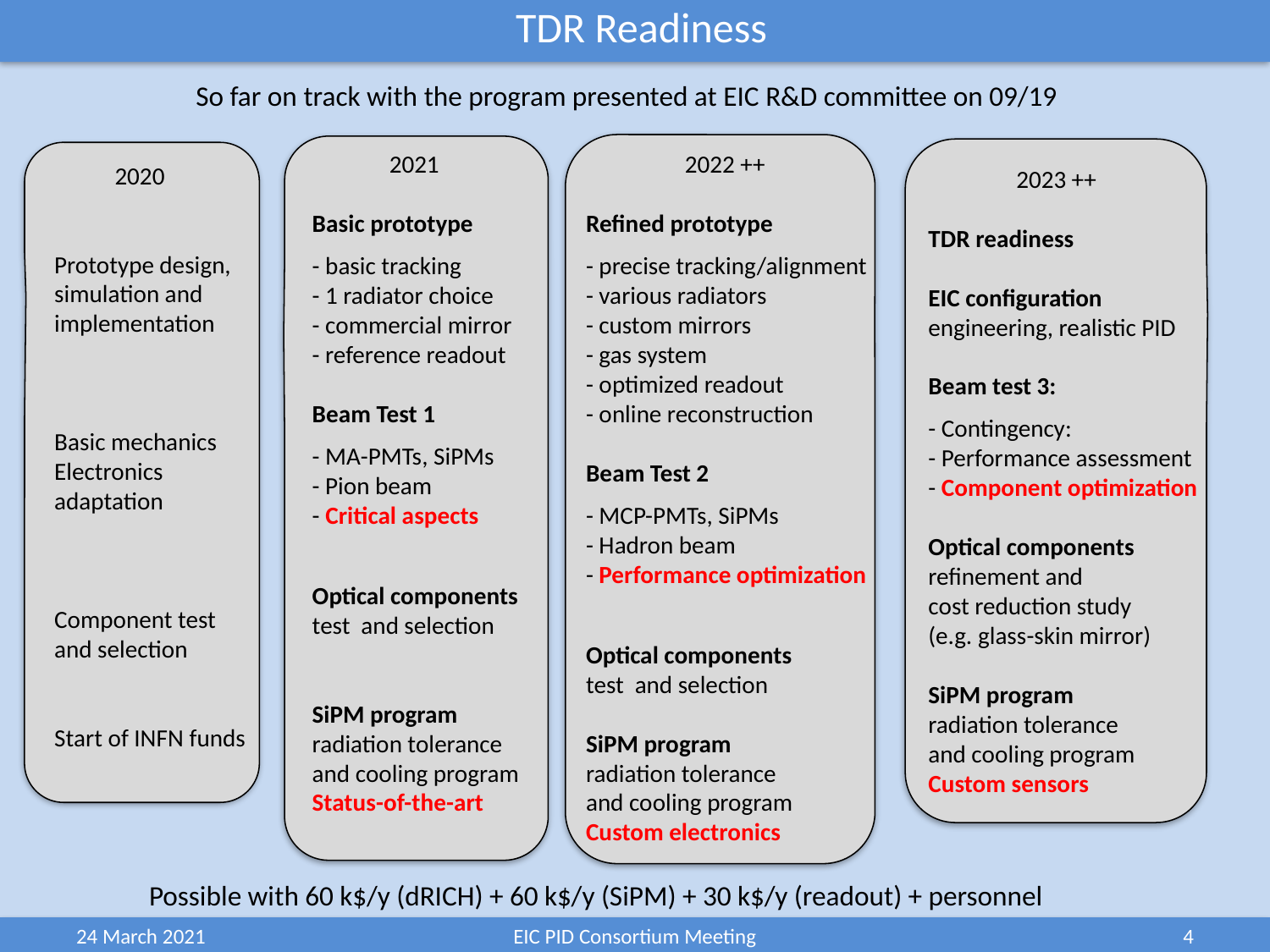

TDR Readiness

So far on track with the program presented at EIC R&D committee on 09/19

              2021

Basic prototype

- basic tracking
- 1 radiator choice
- commercial mirror
- reference readout

Beam Test 1

- MA-PMTs, SiPMs
- Pion beam
- Critical aspects

Optical components
test  and selection

SiPM program
radiation tolerance
and cooling program
Status-of-the-art
                  2022 ++

Refined prototype

- precise tracking/alignment
- various radiators
- custom mirrors
- gas system
- optimized readout
- online reconstruction

Beam Test 2

- MCP-PMTs, SiPMs
- Hadron beam
- Performance optimization

Optical components
test  and selection

SiPM program
radiation tolerance
and cooling program
Custom electronics

           2020

Prototype design,
simulation and
implementation

Basic mechanics
Electronics
adaptation

Component test
and selection

Start of INFN funds
                2023 ++

TDR readiness

EIC configuration
engineering, realistic PID

Beam test 3:

- Contingency:
- Performance assessment
- Component optimization

Optical components
refinement and
cost reduction study
(e.g. glass-skin mirror)

SiPM program
radiation tolerance
and cooling program
Custom sensors

Possible with 60 k$/y (dRICH) + 60 k$/y (SiPM) + 30 k$/y (readout) + personnel

24 March 2021
EIC PID Consortium Meeting
4